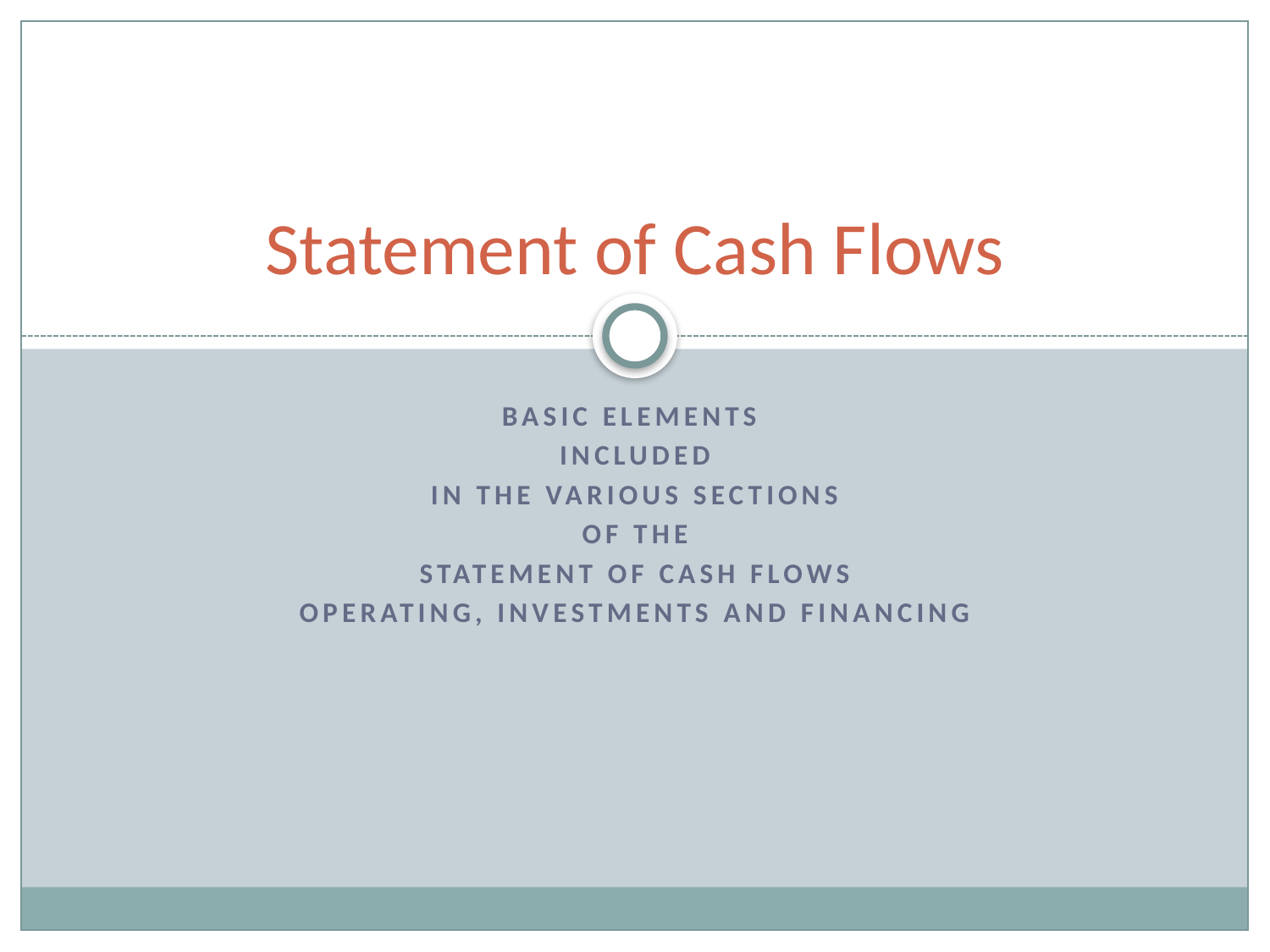

# Statement of Cash Flows
Basic elements
included
In the various sections
Of the
Statement of Cash Flows
Operating, Investments and financing